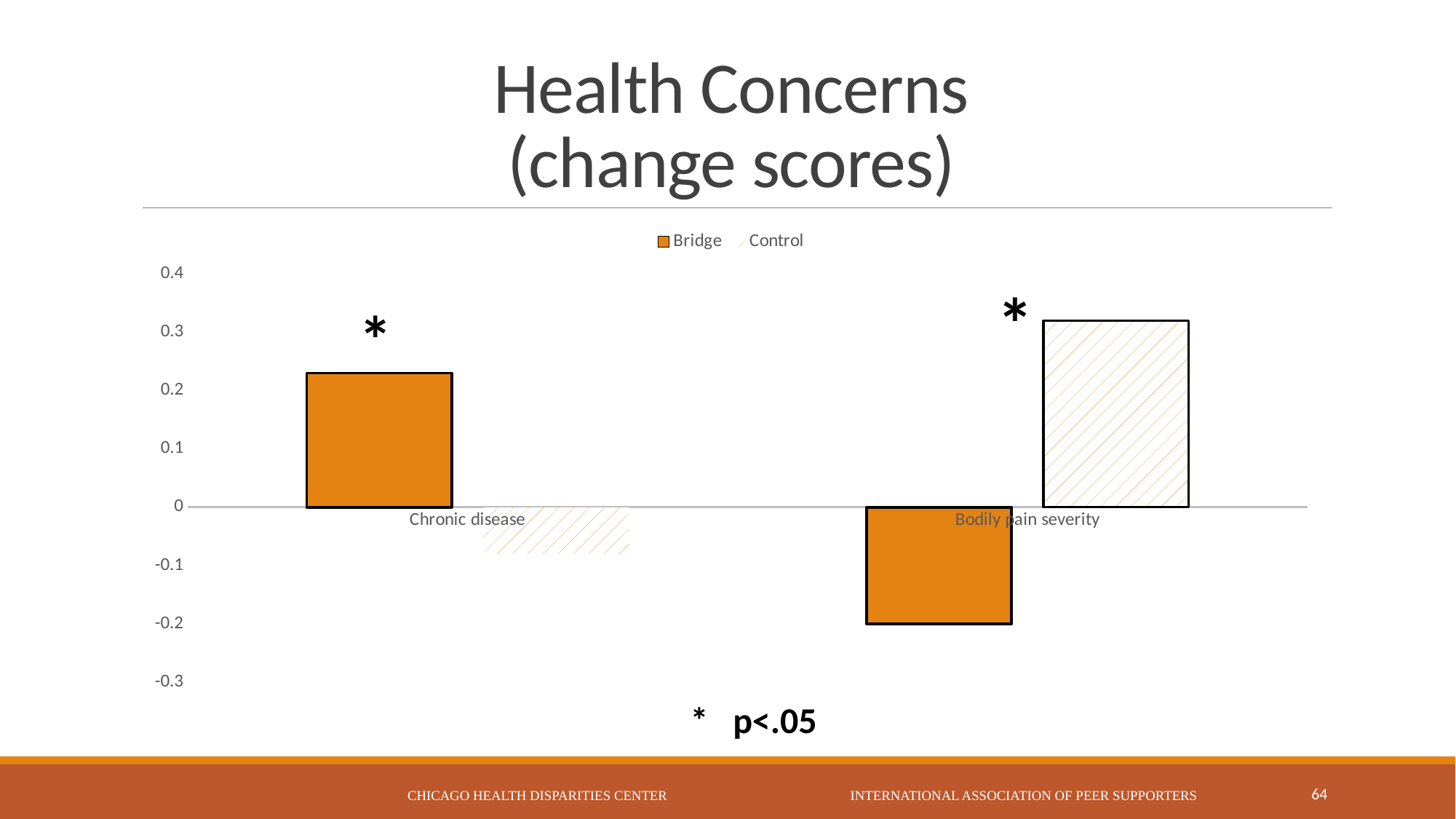

# Health Concerns (change scores)

### Chart

| Category | Bridge | Control |
|---|---|---|
| Chronic disease | 0.23 | -0.08 |
| Bodily pain severity | -0.2 | 0.32 |
*
*
*   p<.05
Chicago Health Disparities Center                                                     International Association of Peer Supporters
64